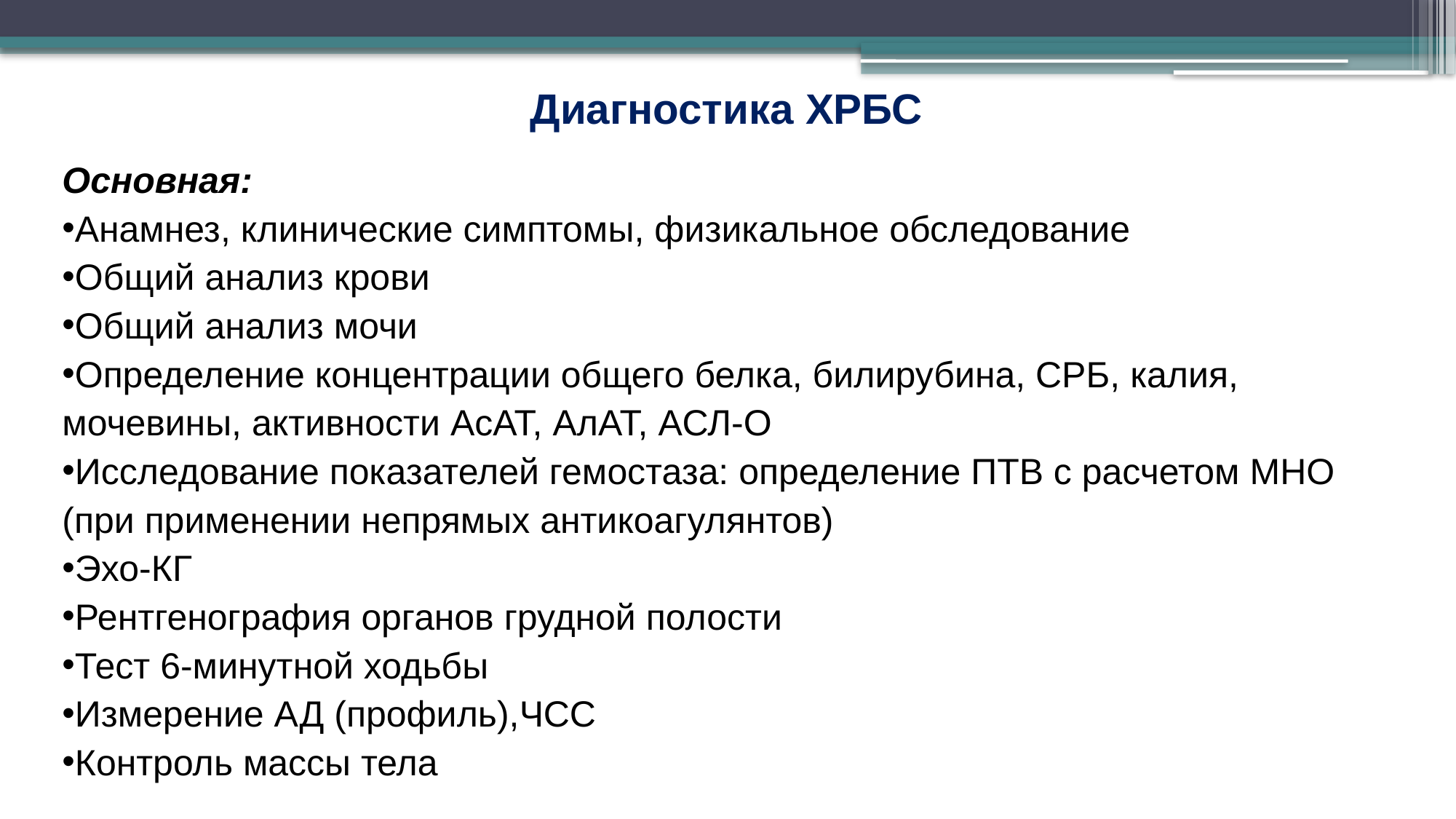

Диагностика ХРБС
Основная:
Анамнез, клинические симптомы, физикальное обследование
Общий анализ крови
Общий анализ мочи
Определение концентрации общего белка, билирубина, СРБ, калия, мочевины, активности АсАТ, АлАТ, AСЛ-О
Исследование показателей гемостаза: определение ПТВ с расчетом МНО (при применении непрямых антикоагулянтов)
Эхо-КГ
Рентгенография органов грудной полости
Тест 6-минутной ходьбы
Измерение АД (профиль),ЧСС
Контроль массы тела